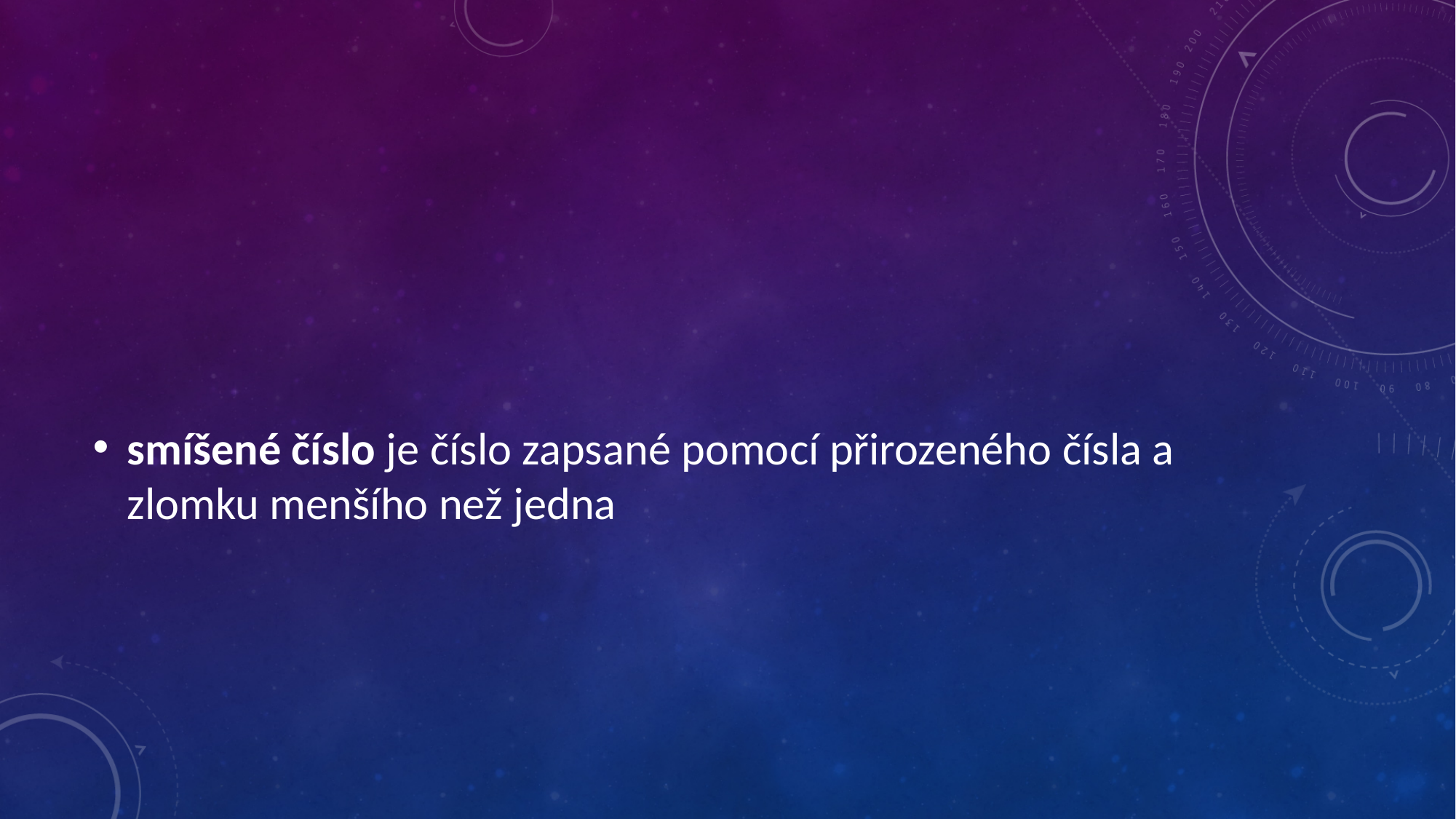

#
smíšené číslo je číslo zapsané pomocí přirozeného čísla a zlomku menšího než jedna